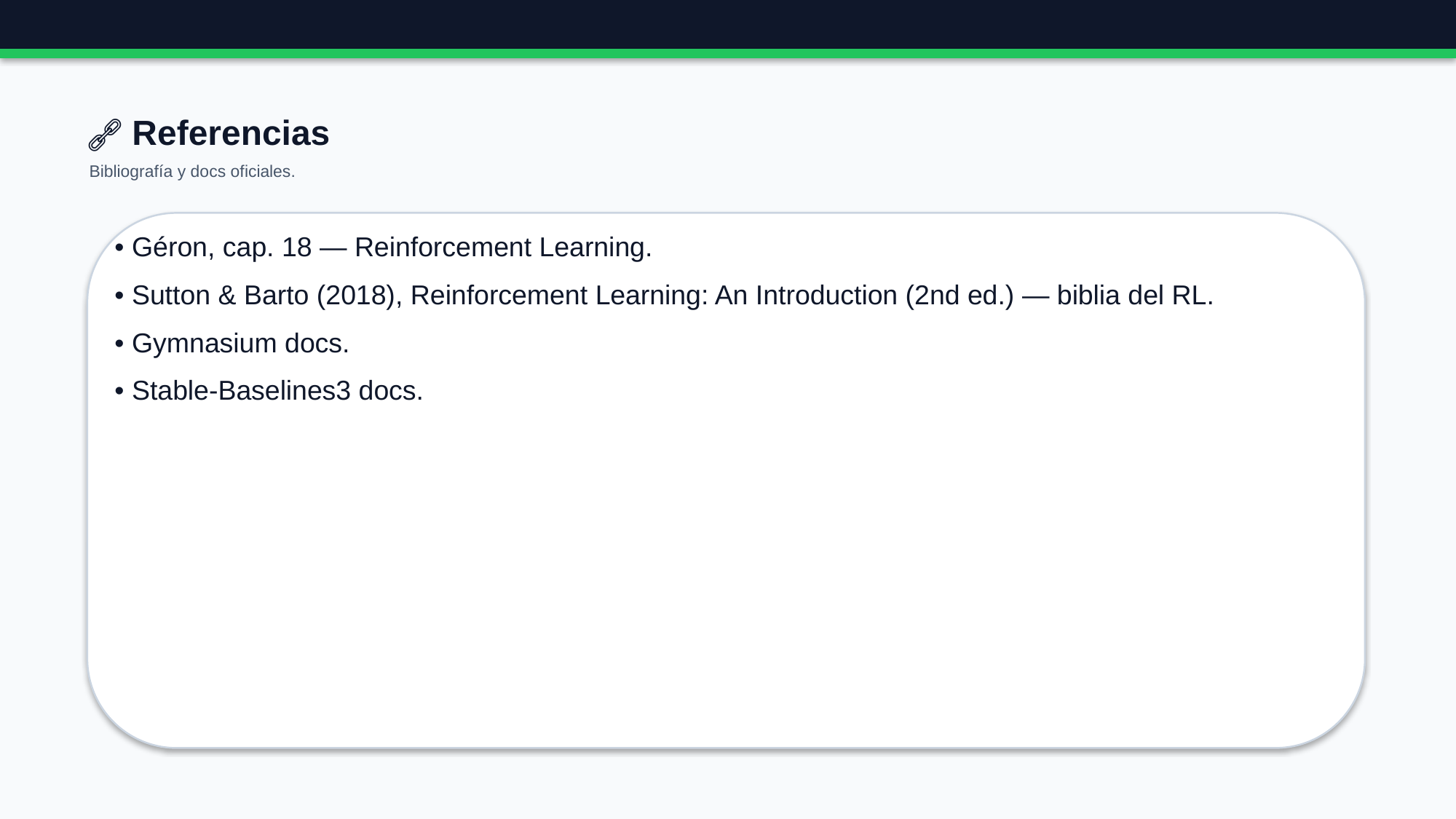

🔗 Referencias
Bibliografía y docs oficiales.

• Géron, cap. 18 — Reinforcement Learning.
• Sutton & Barto (2018), Reinforcement Learning: An Introduction (2nd ed.) — biblia del RL.
• Gymnasium docs.
• Stable-Baselines3 docs.